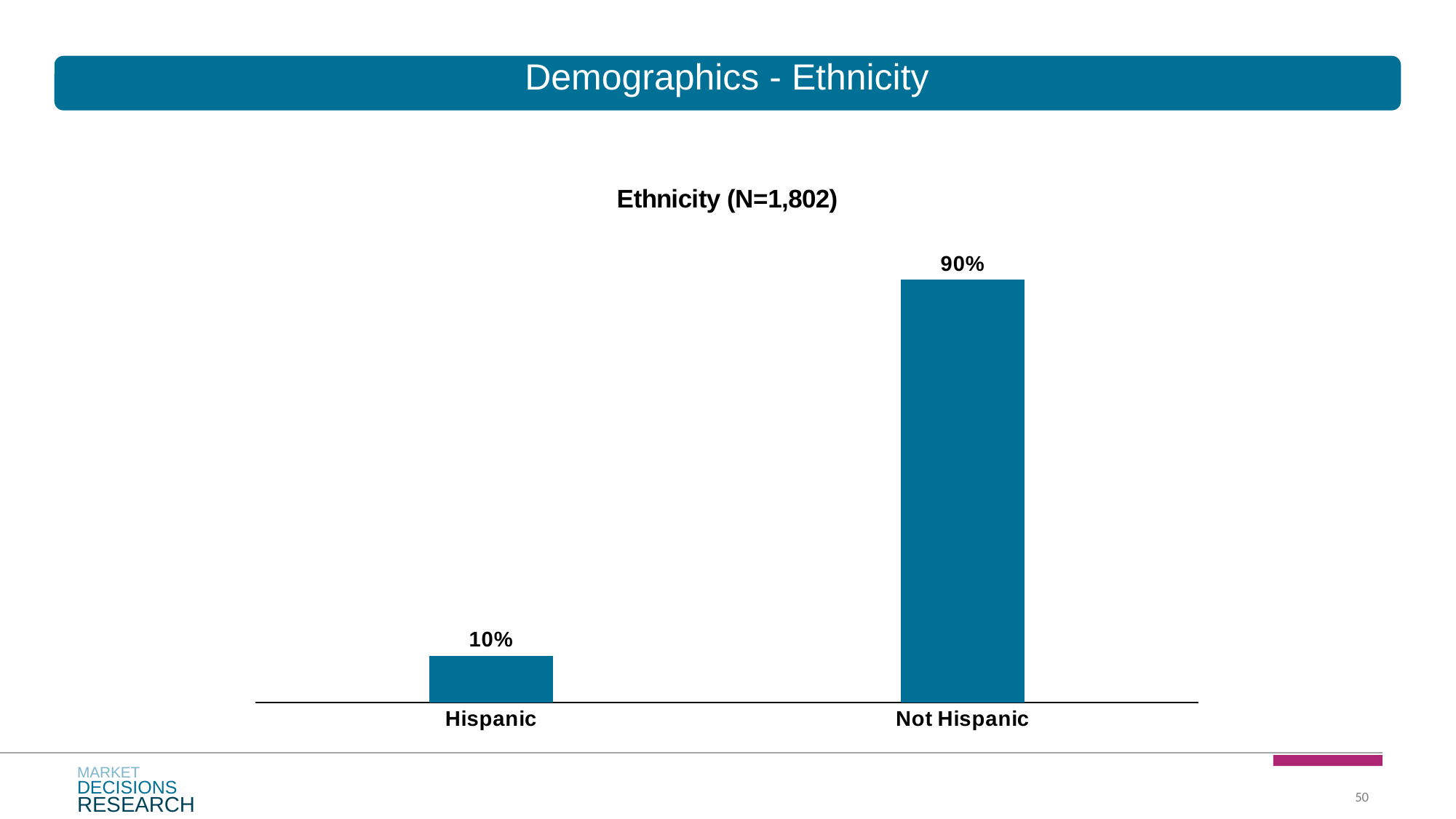

# Demographics - Ethnicity

### Chart: Ethnicity (N=1,802)

| Category | % |
|---|---|
| Hispanic | 0.1 |
| Not Hispanic | 0.9 |